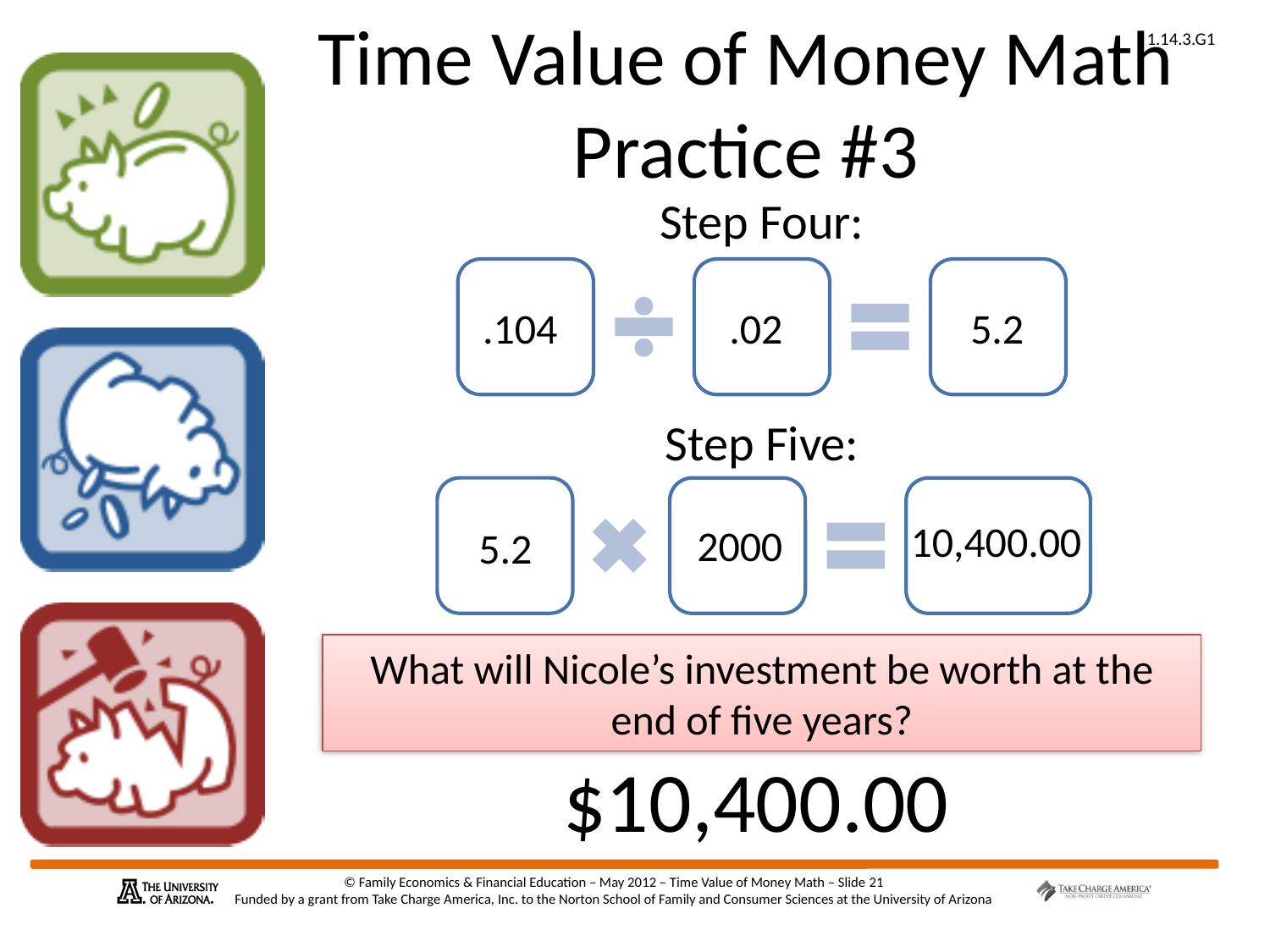

# Time Value of Money Math Practice #3
Step Four:

.104
.02
5.2
Step Five:

10,400.00
2000
5.2
What will Nicole’s investment be worth at the end of five years?
$10,400.00